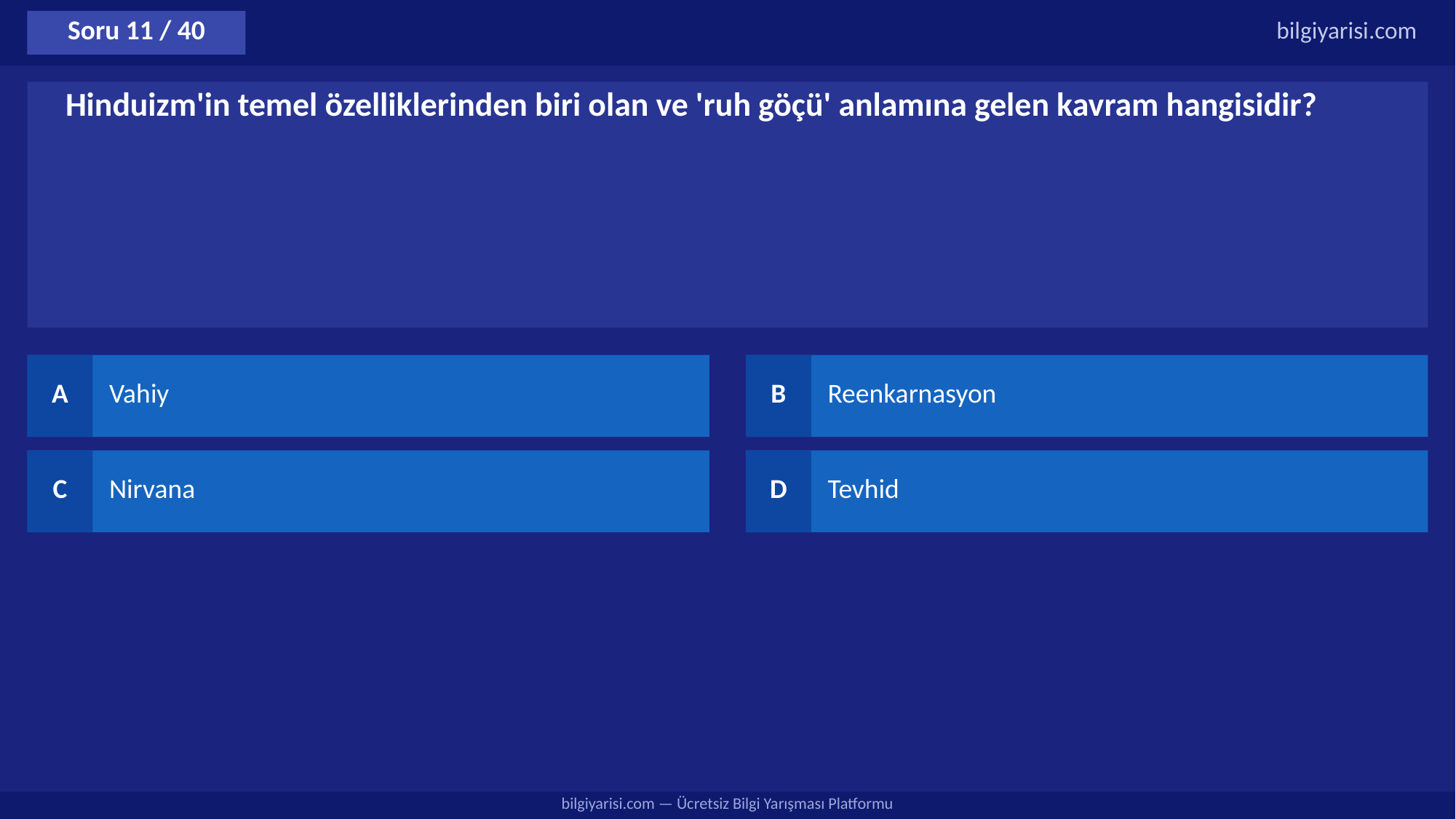

Soru 11 / 40
bilgiyarisi.com

Hinduizm'in temel özelliklerinden biri olan ve 'ruh göçü' anlamına gelen kavram hangisidir?

A
Vahiy

B
Reenkarnasyon

C
Nirvana

D
Tevhid
bilgiyarisi.com — Ücretsiz Bilgi Yarışması Platformu